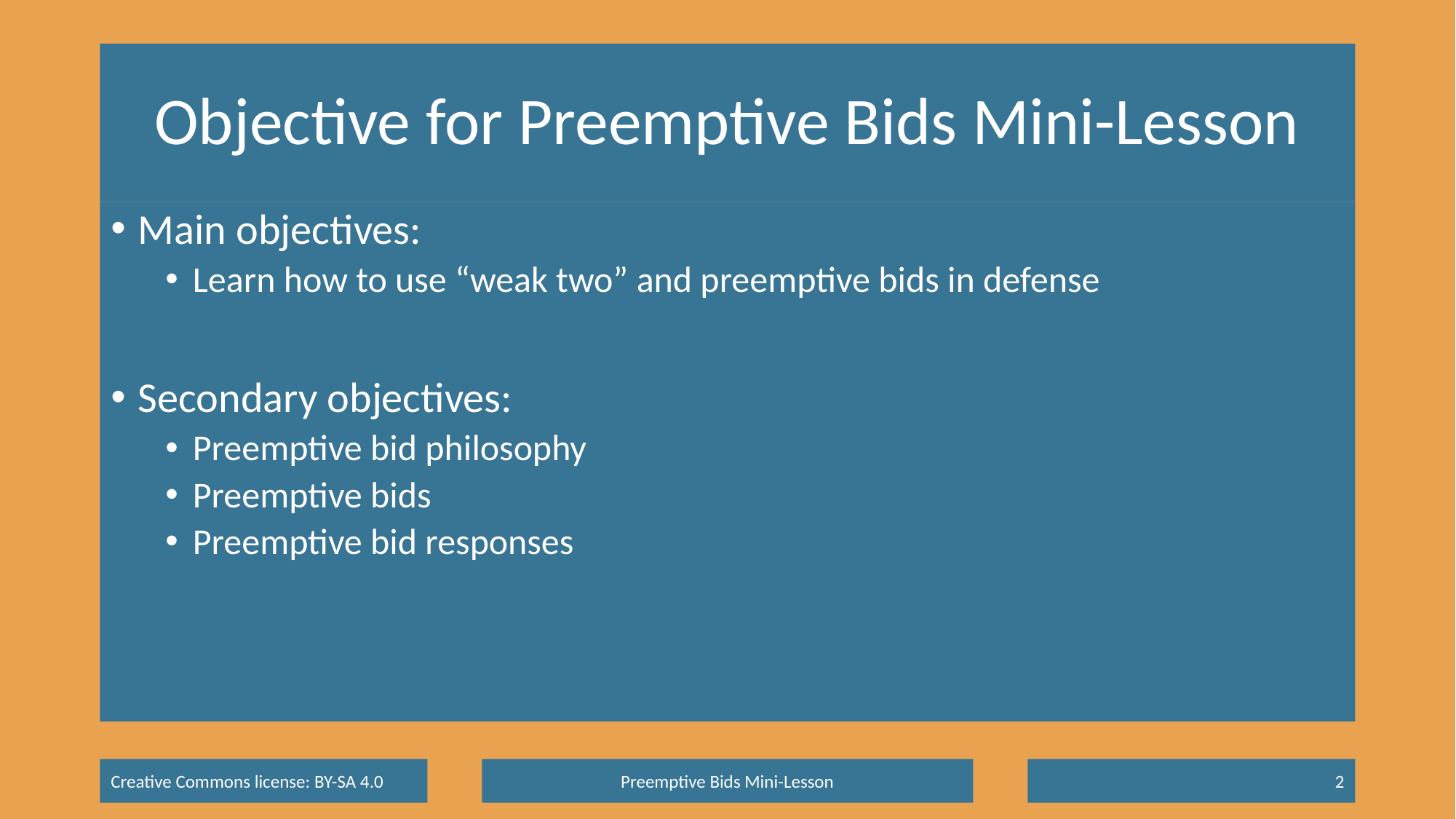

# Objective for Preemptive Bids Mini-Lesson
Main objectives:
Learn how to use “weak two” and preemptive bids in defense

Secondary objectives:
Preemptive bid philosophy
Preemptive bids
Preemptive bid responses

Preemptive Bids Mini-Lesson
2